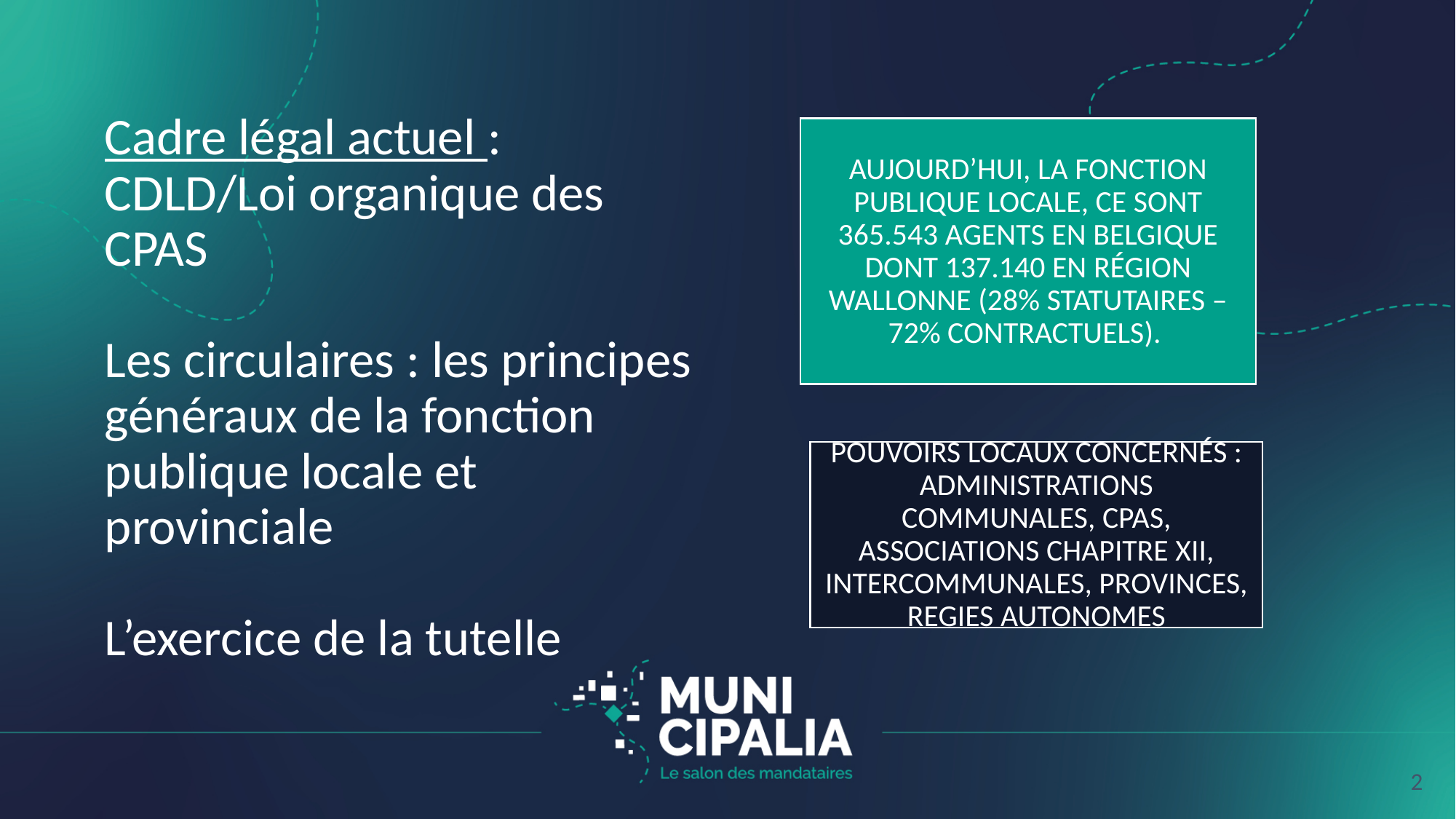

Aujourd’hui, la fonction publique locale, ce sont 365.543 agents en Belgique dont 137.140 en Région wallonne (28% statutaires – 72% contractuels).
Pouvoirs locaux concernés : administrations communales, CPAS, associations chapitre XII, intercommunales, provinces, REGIES AUTONOMES
# Cadre légal actuel : CDLD/Loi organique des CPAS Les circulaires : les principes généraux de la fonction publique locale et provinciale L’exercice de la tutelle
2